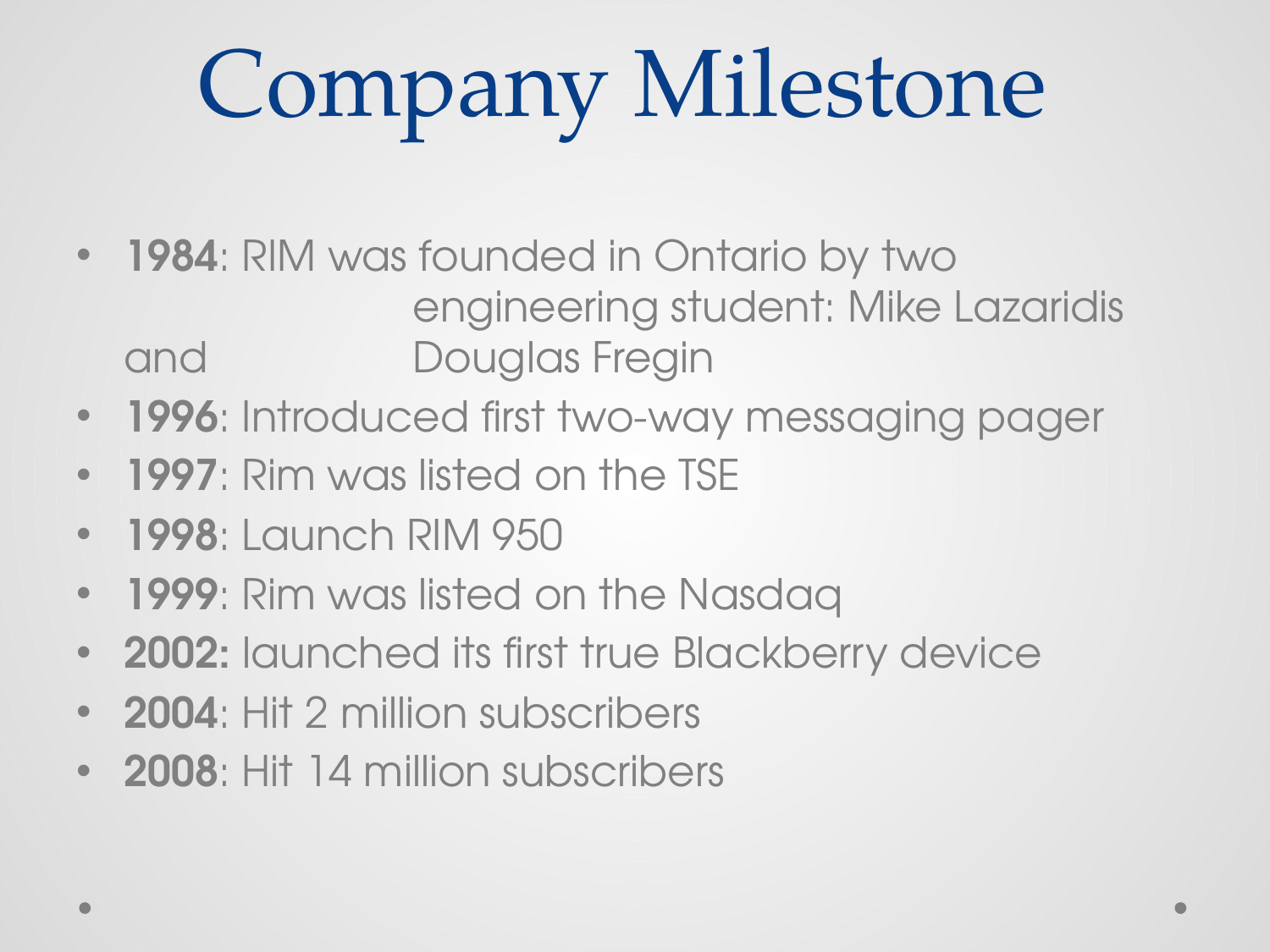

# Company Milestone
1984: RIM was founded in Ontario by two     		   	   engineering student: Mike Lazaridis and 	     	   Douglas Fregin
1996: Introduced first two-way messaging pager
1997: Rim was listed on the TSE
1998: Launch RIM 950
1999: Rim was listed on the Nasdaq
2002: launched its first true Blackberry device
2004: Hit 2 million subscribers
2008: Hit 14 million subscribers